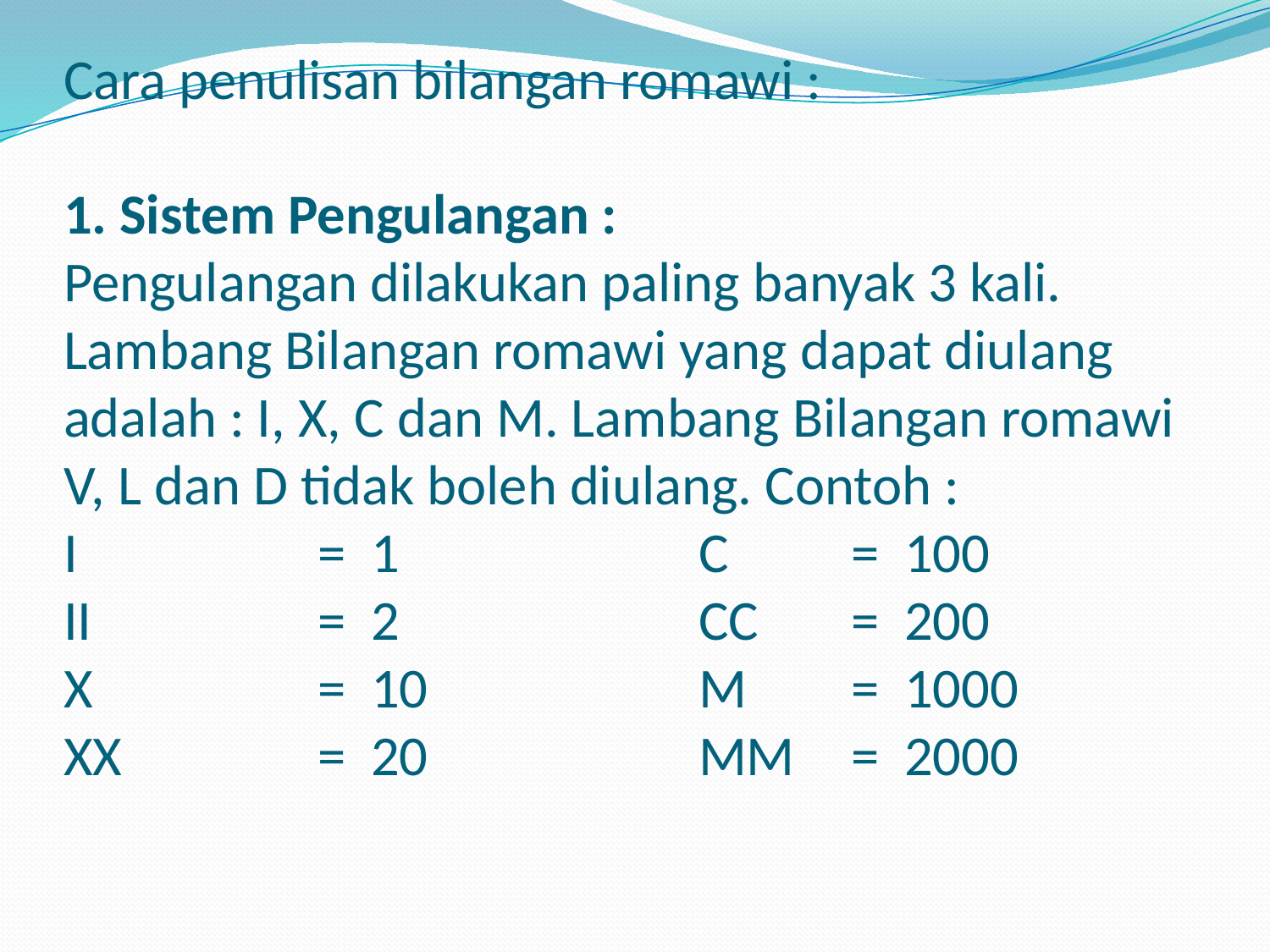

# Cara penulisan bilangan romawi : 1. Sistem Pengulangan : Pengulangan dilakukan paling banyak 3 kali. Lambang Bilangan romawi yang dapat diulang adalah : I, X, C dan M. Lambang Bilangan romawi V, L dan D tidak boleh diulang. Contoh : I		=  1			C	  =  100 II		=  2			CC	  =  200 X		=  10			M	  =  1000 XX		=  20			MM	  =  2000